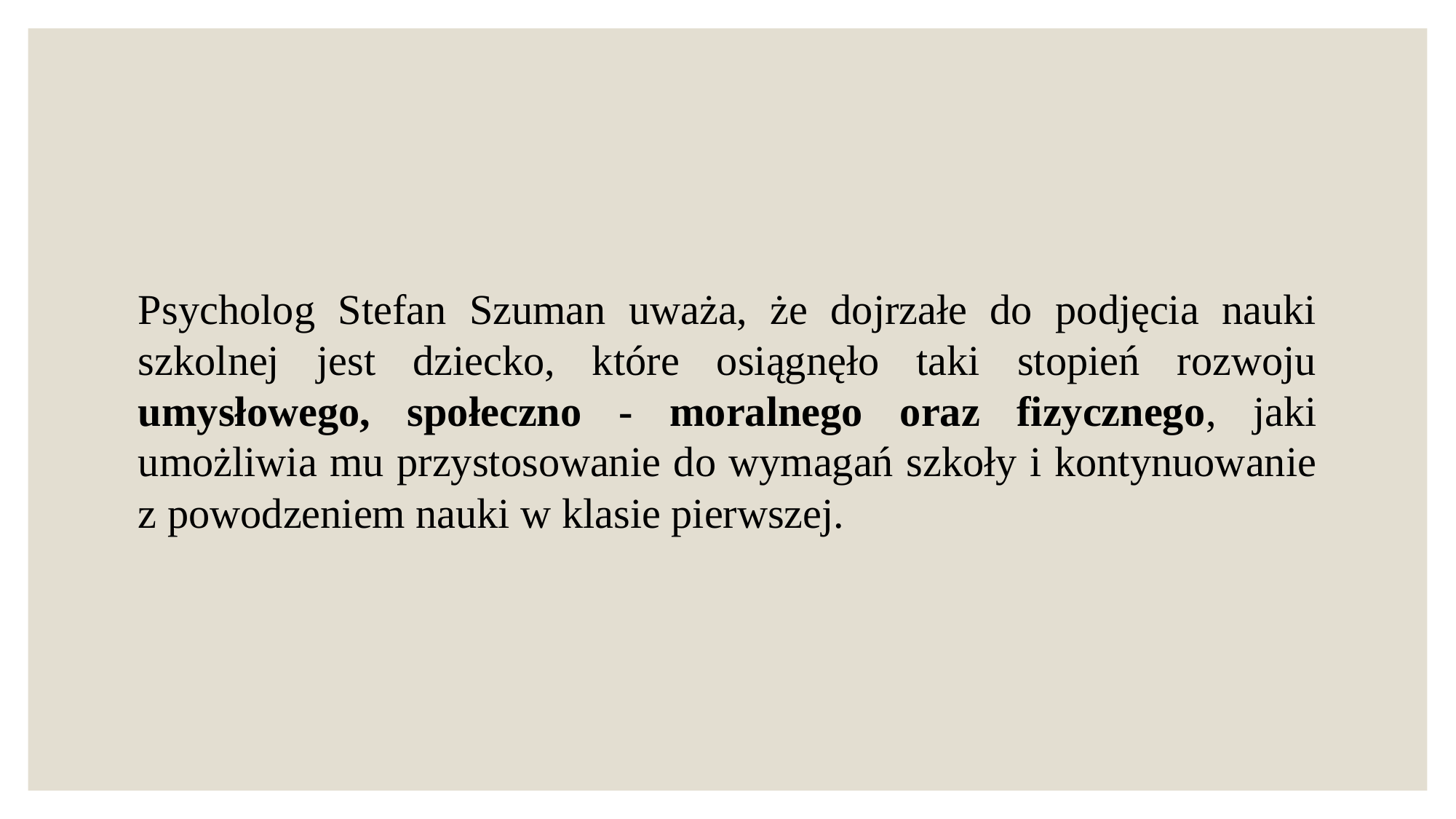

Psycholog Stefan Szuman uważa, że dojrzałe do podjęcia nauki szkolnej jest dziecko, które osiągnęło taki stopień rozwoju umysłowego, społeczno - moralnego oraz fizycznego, jaki umożliwia mu przystosowanie do wymagań szkoły i kontynuowanie z powodzeniem nauki w klasie pierwszej.